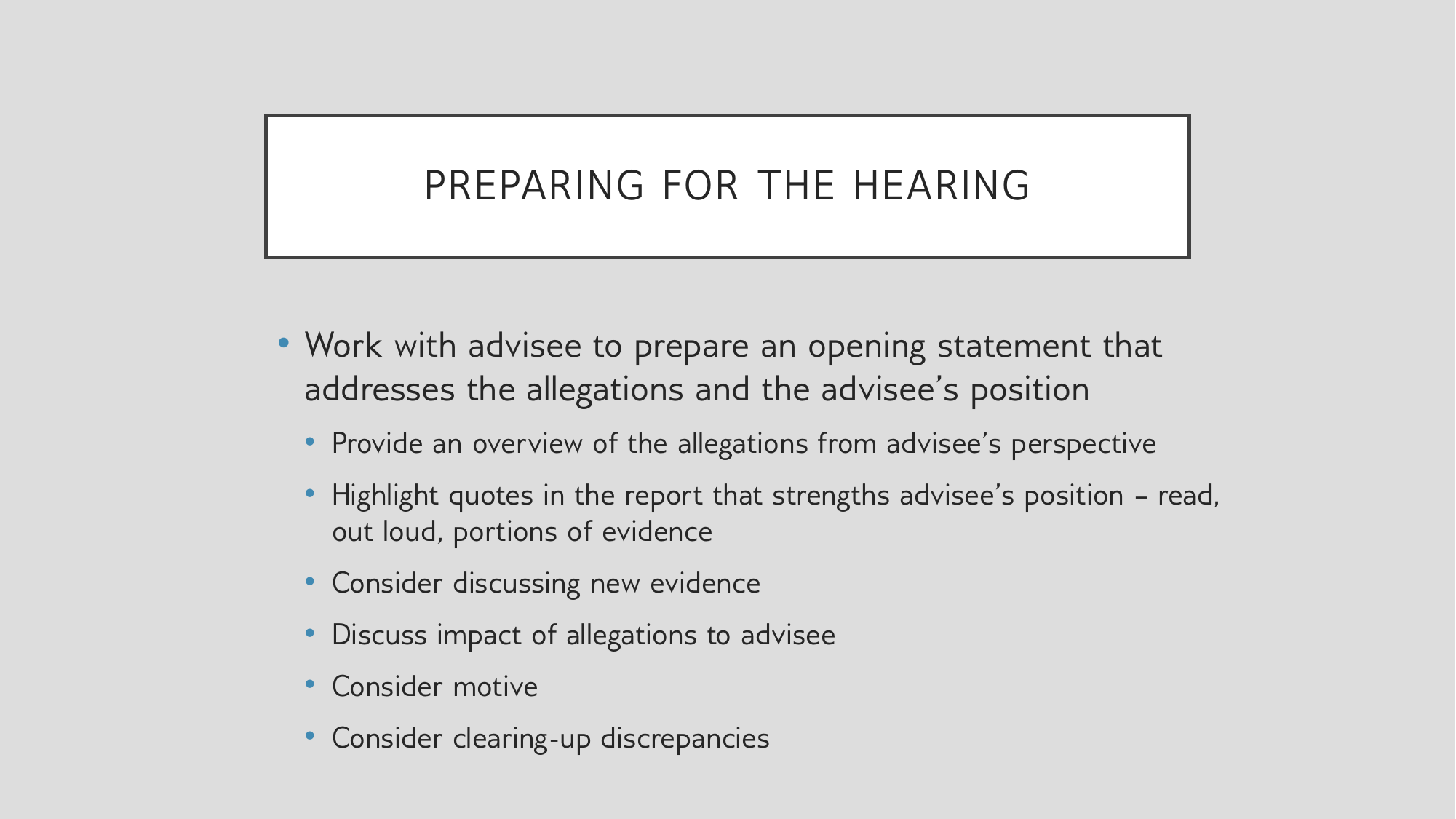

# Preparing for the Hearing
Work with advisee to prepare an opening statement that addresses the allegations and the advisee’s position
Provide an overview of the allegations from advisee’s perspective
Highlight quotes in the report that strengths advisee’s position – read, out loud, portions of evidence
Consider discussing new evidence
Discuss impact of allegations to advisee
Consider motive
Consider clearing-up discrepancies